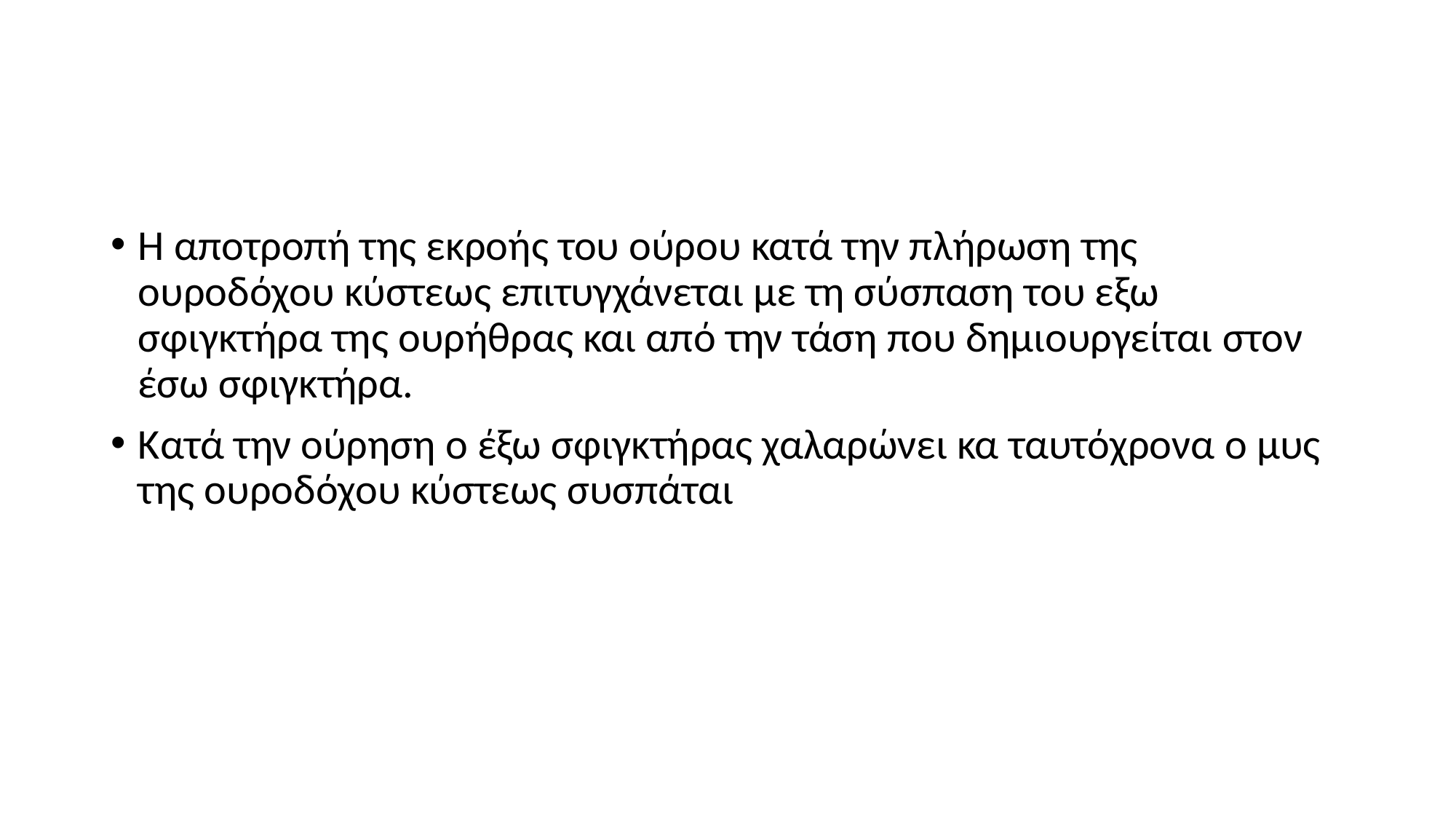

#
Η αποτροπή της εκροής του ούρου κατά την πλήρωση της ουροδόχου κύστεως επιτυγχάνεται με τη σύσπαση του εξω σφιγκτήρα της ουρήθρας και από την τάση που δημιουργείται στον έσω σφιγκτήρα.
Κατά την ούρηση ο έξω σφιγκτήρας χαλαρώνει κα ταυτόχρονα ο μυς της ουροδόχου κύστεως συσπάται